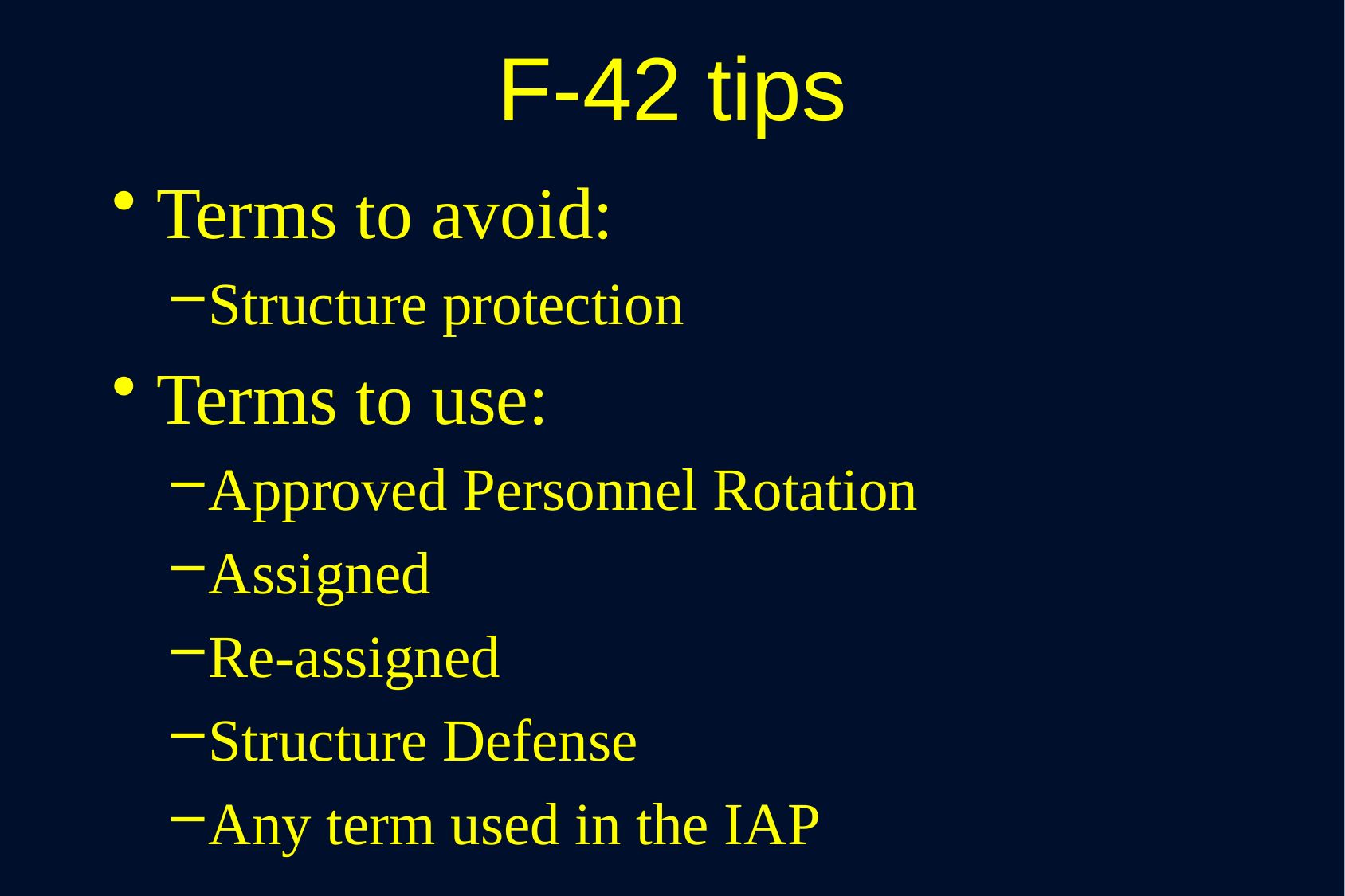

# F-42 tips
Terms to avoid:
Structure protection
Terms to use:
Approved Personnel Rotation
Assigned
Re-assigned
Structure Defense
Any term used in the IAP